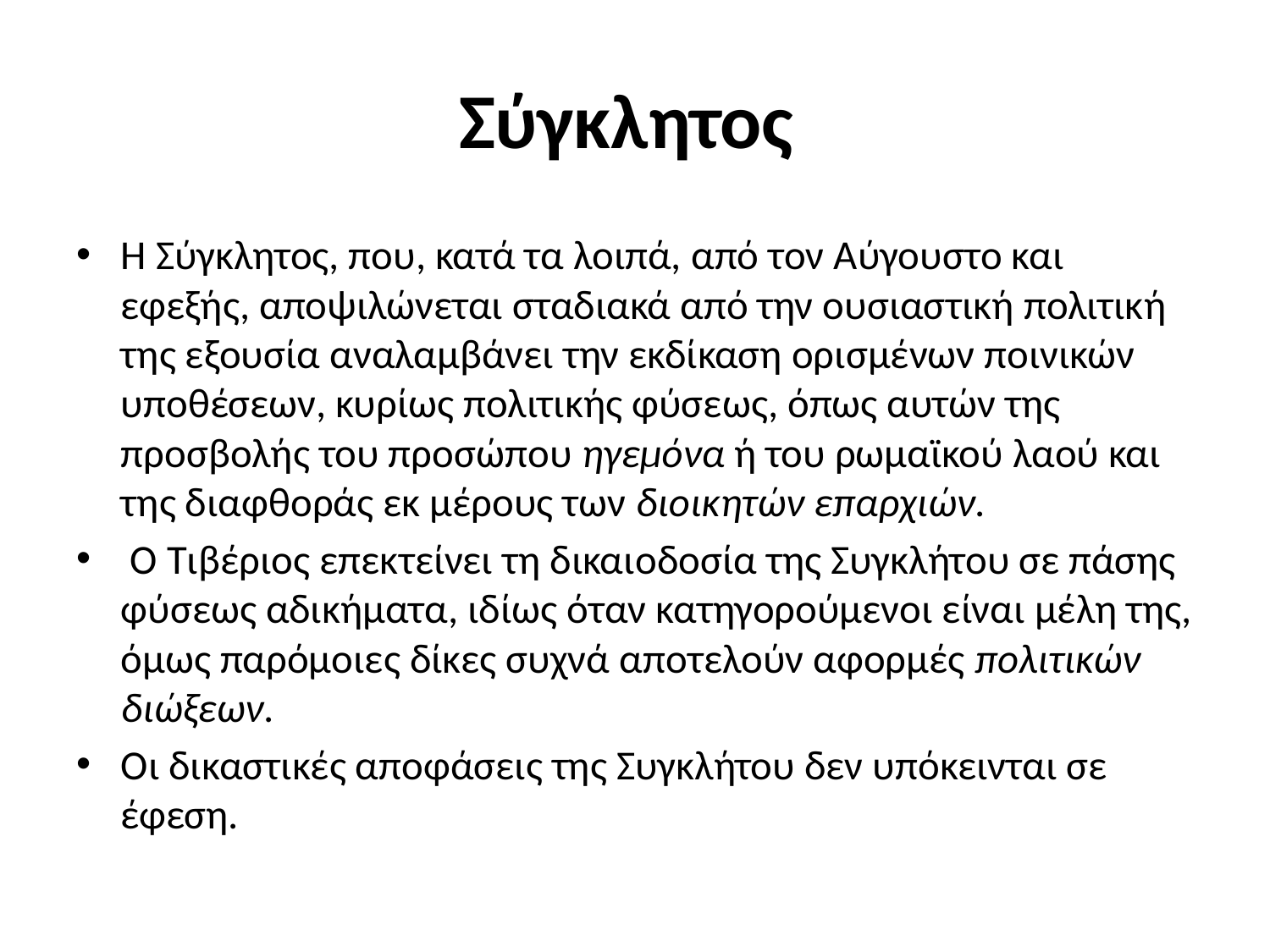

# Σύγκλητος
Η Σύγκλητος, που, κατά τα λοιπά, από τον Αύγουστο και εφεξής, αποψιλώνεται σταδιακά από την ουσιαστική πολιτική της εξουσία αναλαμβάνει την εκδίκαση ορισμένων ποινικών υποθέσεων, κυρίως πολιτικής φύσεως, όπως αυτών της προσβολής του προσώπου ηγεμόνα ή του ρωμαϊκού λαού και της διαφθοράς εκ μέρους των διοικητών επαρχιών.
 Ο Τιβέριος επεκτείνει τη δικαιοδοσία της Συγκλήτου σε πάσης φύσεως αδικήματα, ιδίως όταν κατηγορούμενοι είναι μέλη της, όμως παρόμοιες δίκες συχνά αποτελούν αφορμές πολιτικών διώξεων.
Οι δικαστικές αποφάσεις της Συγκλήτου δεν υπόκεινται σε έφεση.